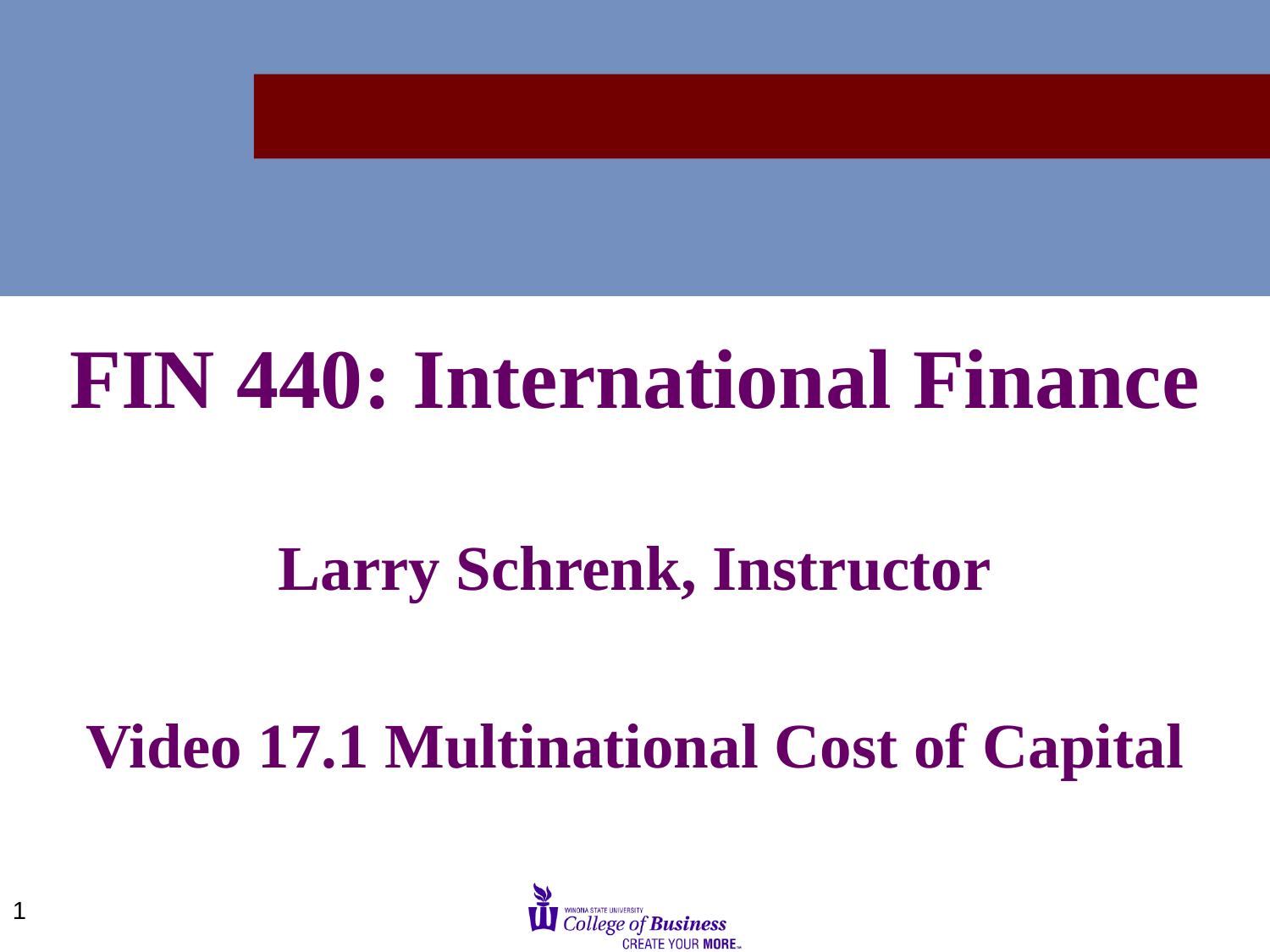

FIN 440: International Finance

Larry Schrenk, Instructor

Video 17.1 Multinational Cost of Capital

1